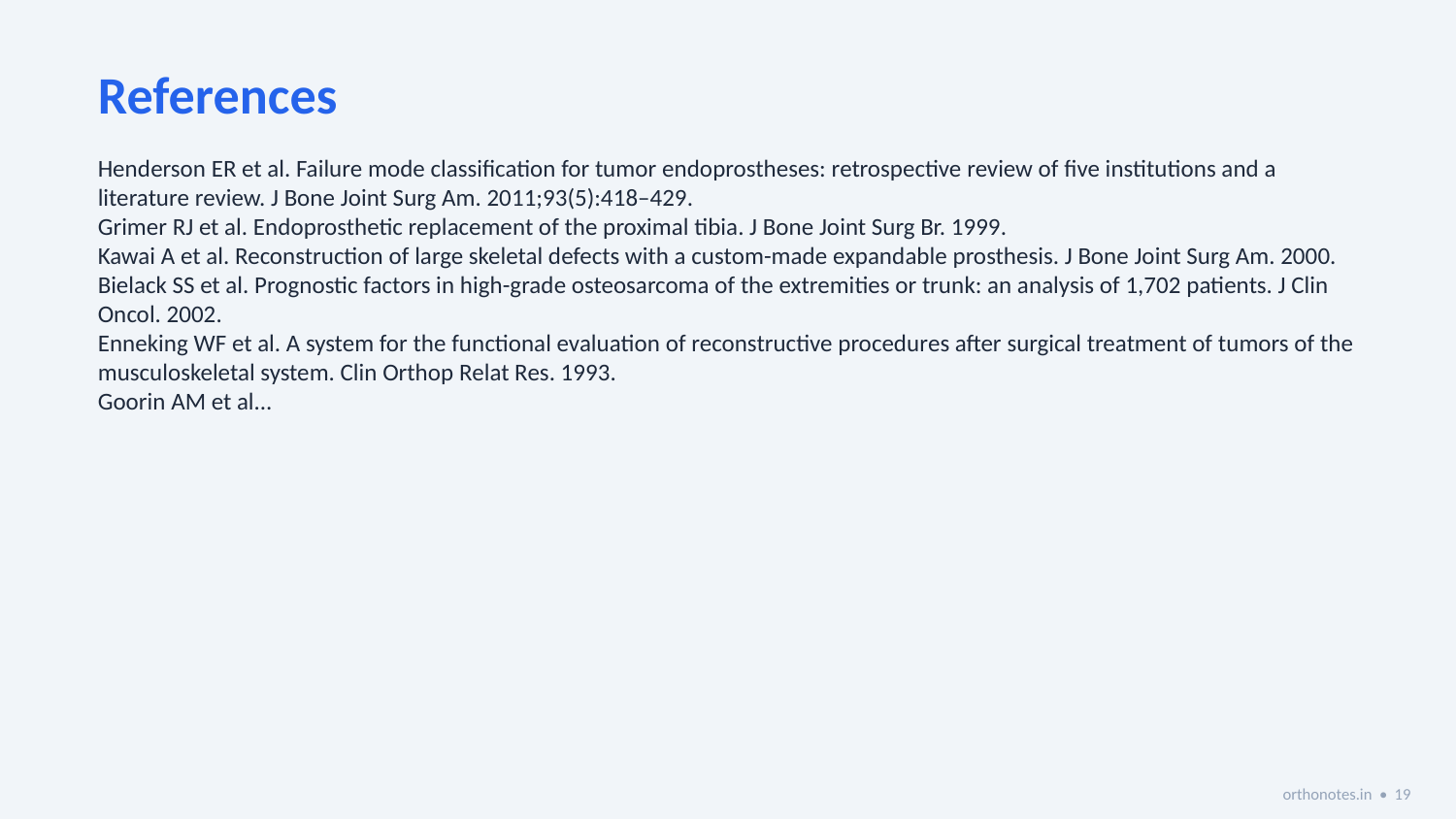

References
Henderson ER et al. Failure mode classification for tumor endoprostheses: retrospective review of five institutions and a literature review. J Bone Joint Surg Am. 2011;93(5):418–429.
Grimer RJ et al. Endoprosthetic replacement of the proximal tibia. J Bone Joint Surg Br. 1999.
Kawai A et al. Reconstruction of large skeletal defects with a custom-made expandable prosthesis. J Bone Joint Surg Am. 2000.
Bielack SS et al. Prognostic factors in high-grade osteosarcoma of the extremities or trunk: an analysis of 1,702 patients. J Clin Oncol. 2002.
Enneking WF et al. A system for the functional evaluation of reconstructive procedures after surgical treatment of tumors of the musculoskeletal system. Clin Orthop Relat Res. 1993.
Goorin AM et al...
orthonotes.in  •  19